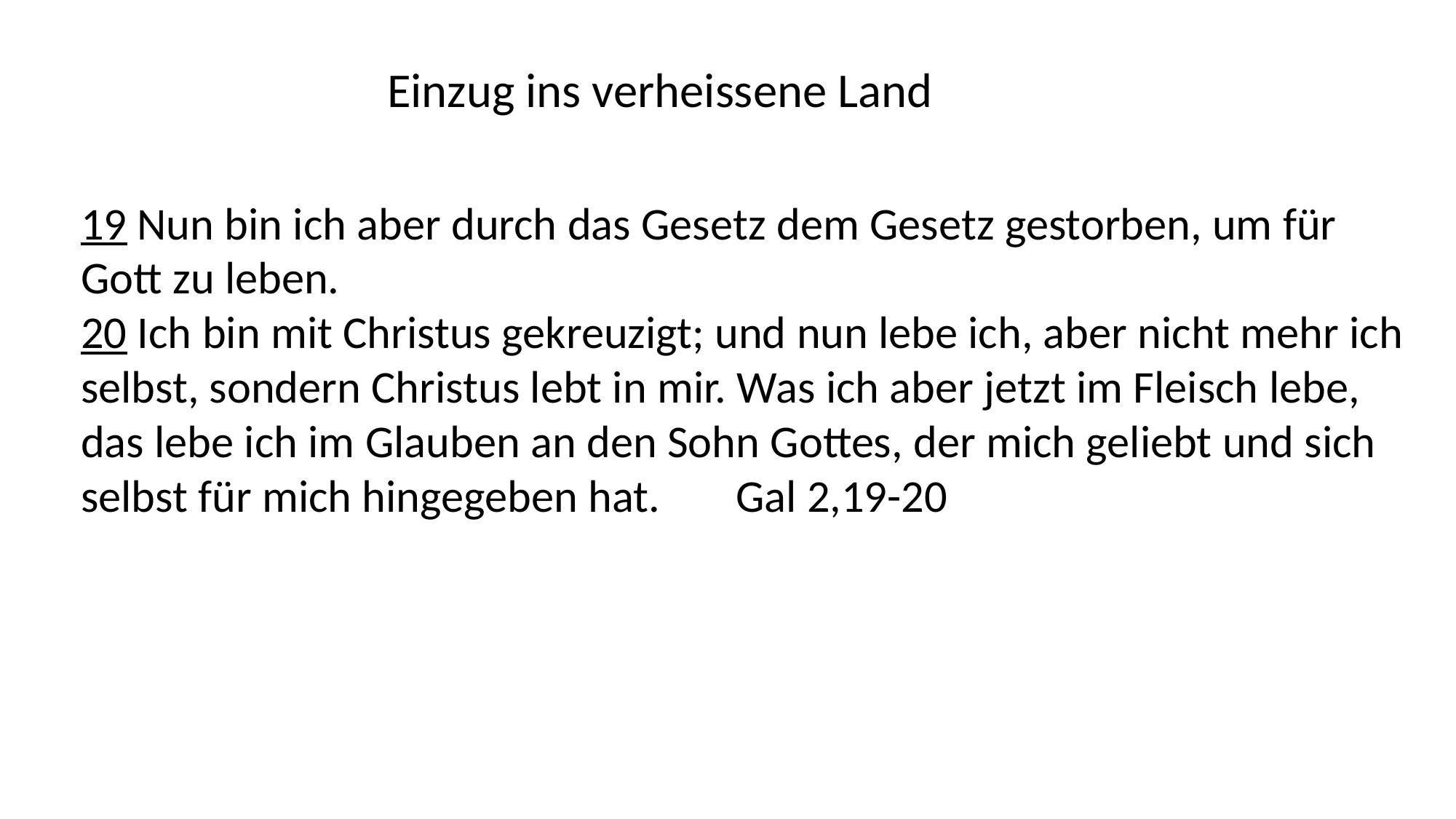

Einzug ins verheissene Land
19 Nun bin ich aber durch das Gesetz dem Gesetz gestorben, um für Gott zu leben.
20 Ich bin mit Christus gekreuzigt; und nun lebe ich, aber nicht mehr ich selbst, sondern Christus lebt in mir. Was ich aber jetzt im Fleisch lebe, das lebe ich im Glauben an den Sohn Gottes, der mich geliebt und sich selbst für mich hingegeben hat.	Gal 2,19-20